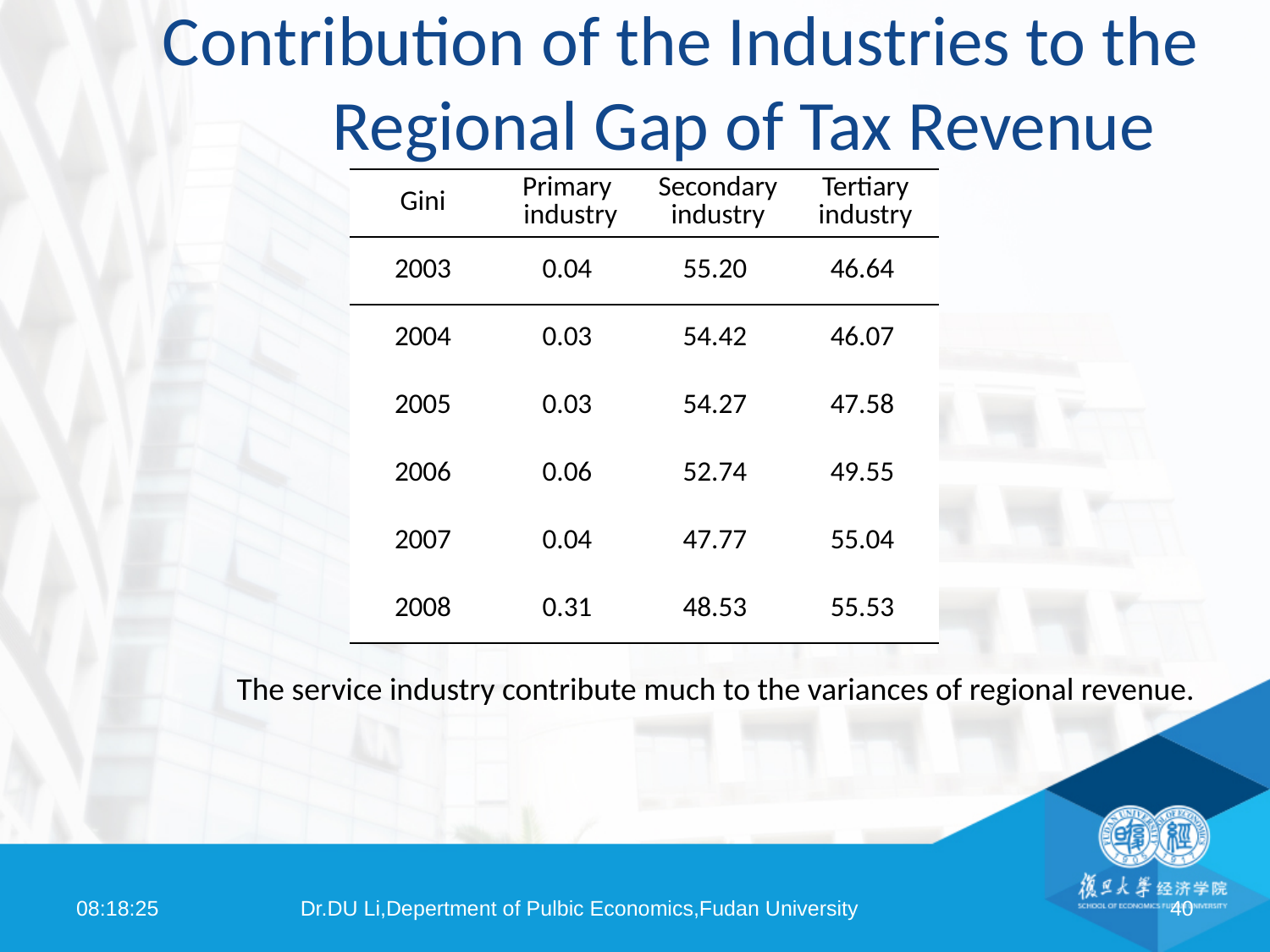

# Contribution of the Industries to the Regional Gap of Tax Revenue
| Gini | Primary industry | Secondary industry | Tertiary industry |
| --- | --- | --- | --- |
| 2003 | 0.04 | 55.20 | 46.64 |
| 2004 | 0.03 | 54.42 | 46.07 |
| 2005 | 0.03 | 54.27 | 47.58 |
| 2006 | 0.06 | 52.74 | 49.55 |
| 2007 | 0.04 | 47.77 | 55.04 |
| 2008 | 0.31 | 48.53 | 55.53 |
The service industry contribute much to the variances of regional revenue.
08:18:25
Dr.DU Li,Depertment of Pulbic Economics,Fudan University
40